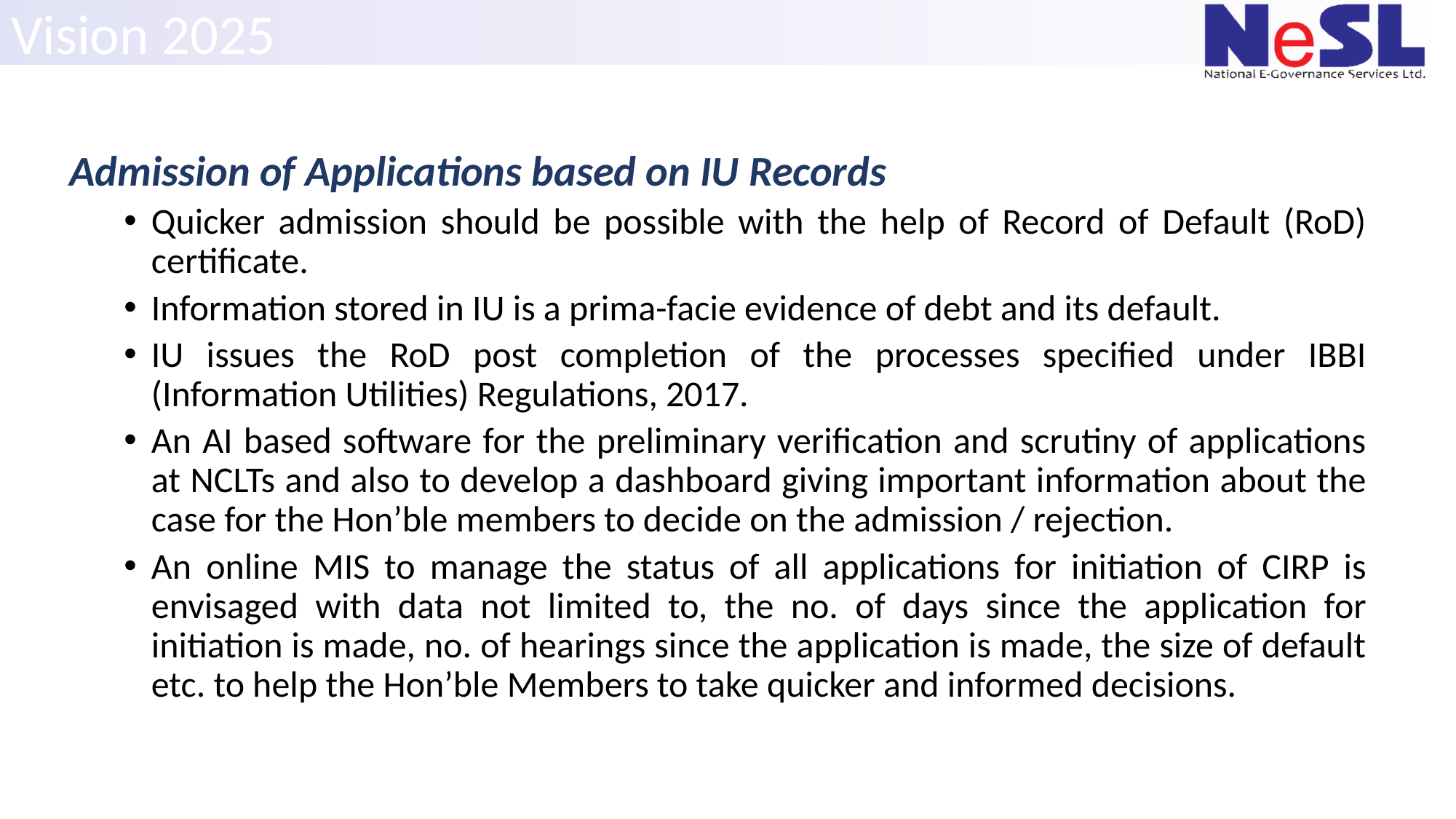

# Vision 2025
Admission of Applications based on IU Records
Quicker admission should be possible with the help of Record of Default (RoD) certificate.
Information stored in IU is a prima-facie evidence of debt and its default.
IU issues the RoD post completion of the processes specified under IBBI (Information Utilities) Regulations, 2017.
An AI based software for the preliminary verification and scrutiny of applications at NCLTs and also to develop a dashboard giving important information about the case for the Hon’ble members to decide on the admission / rejection.
An online MIS to manage the status of all applications for initiation of CIRP is envisaged with data not limited to, the no. of days since the application for initiation is made, no. of hearings since the application is made, the size of default etc. to help the Hon’ble Members to take quicker and informed decisions.